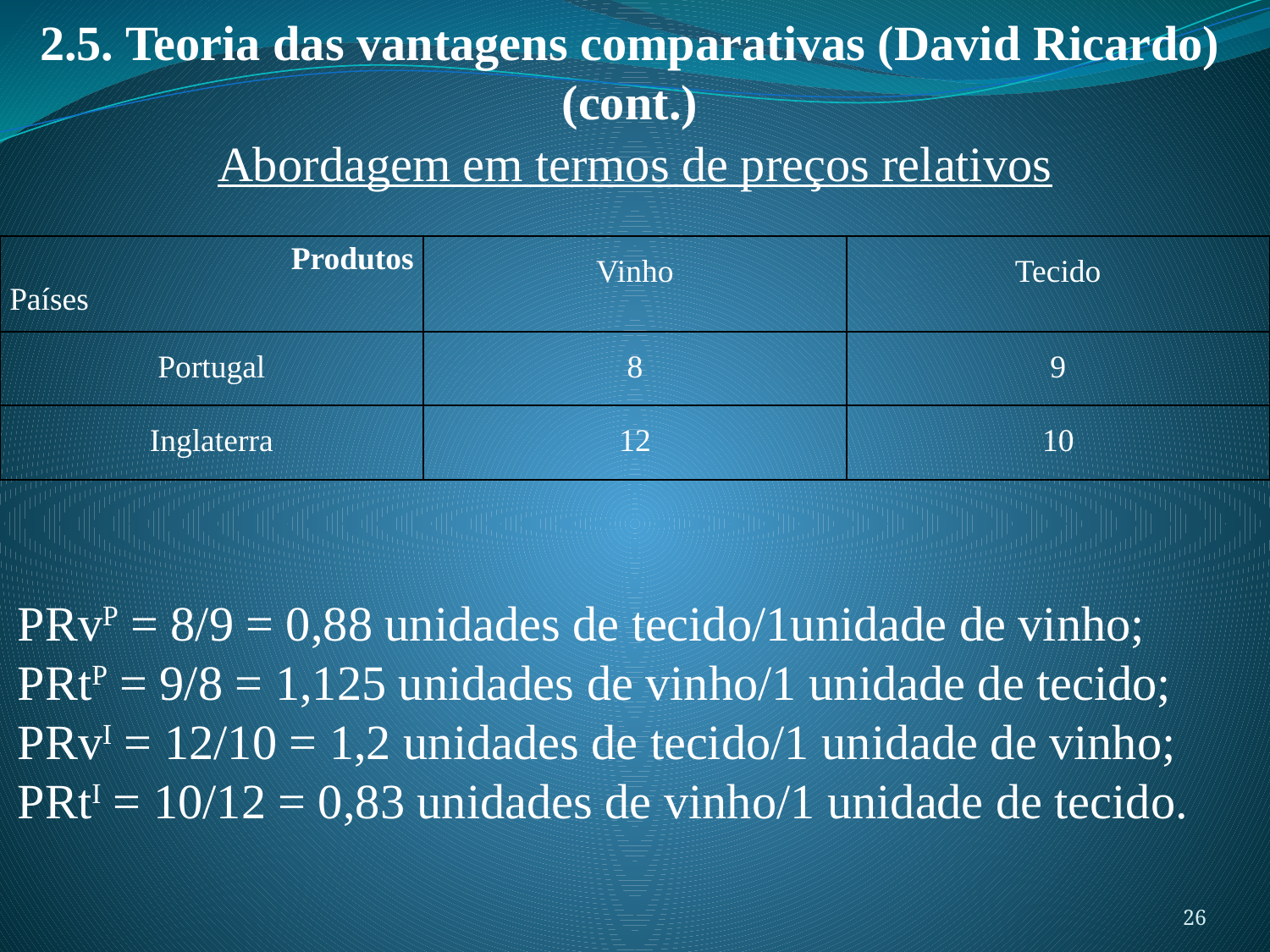

2.5. Teoria das vantagens comparativas (David Ricardo) (cont.)
Abordagem em termos de preços relativos
| Produtos Países | Vinho | Tecido |
| --- | --- | --- |
| Portugal | 8 | 9 |
| Inglaterra | 12 | 10 |
PRvP = 8/9 = 0,88 unidades de tecido/1unidade de vinho;
PRtP = 9/8 = 1,125 unidades de vinho/1 unidade de tecido;
PRvI = 12/10 = 1,2 unidades de tecido/1 unidade de vinho;
PRtI = 10/12 = 0,83 unidades de vinho/1 unidade de tecido.
26